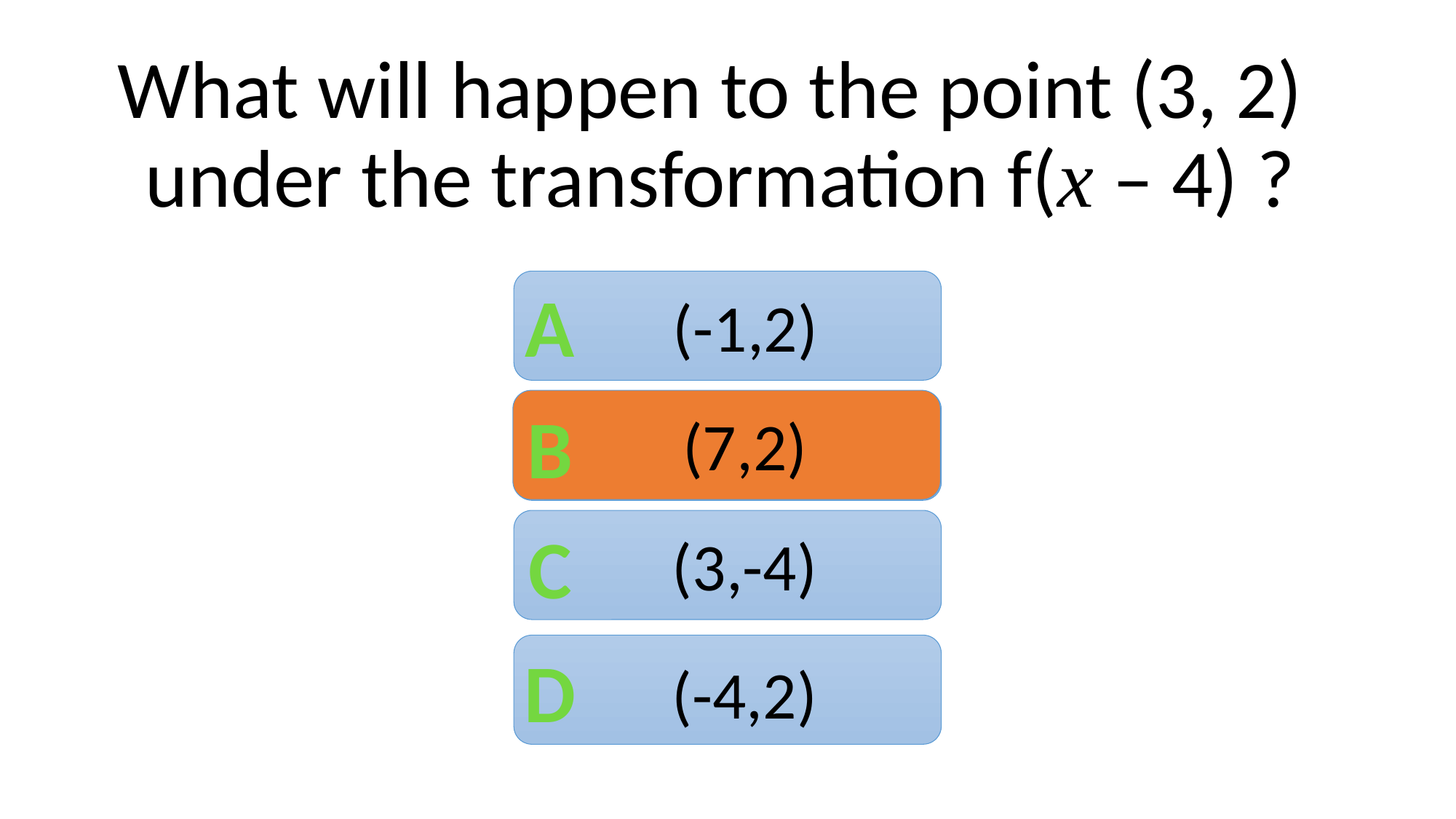

# What will happen to the point (3, 2) under the transformation f(x – 4) ?
A

(-1,2)

B
(7,2)

C
(3,-4)

D
(-4,2)